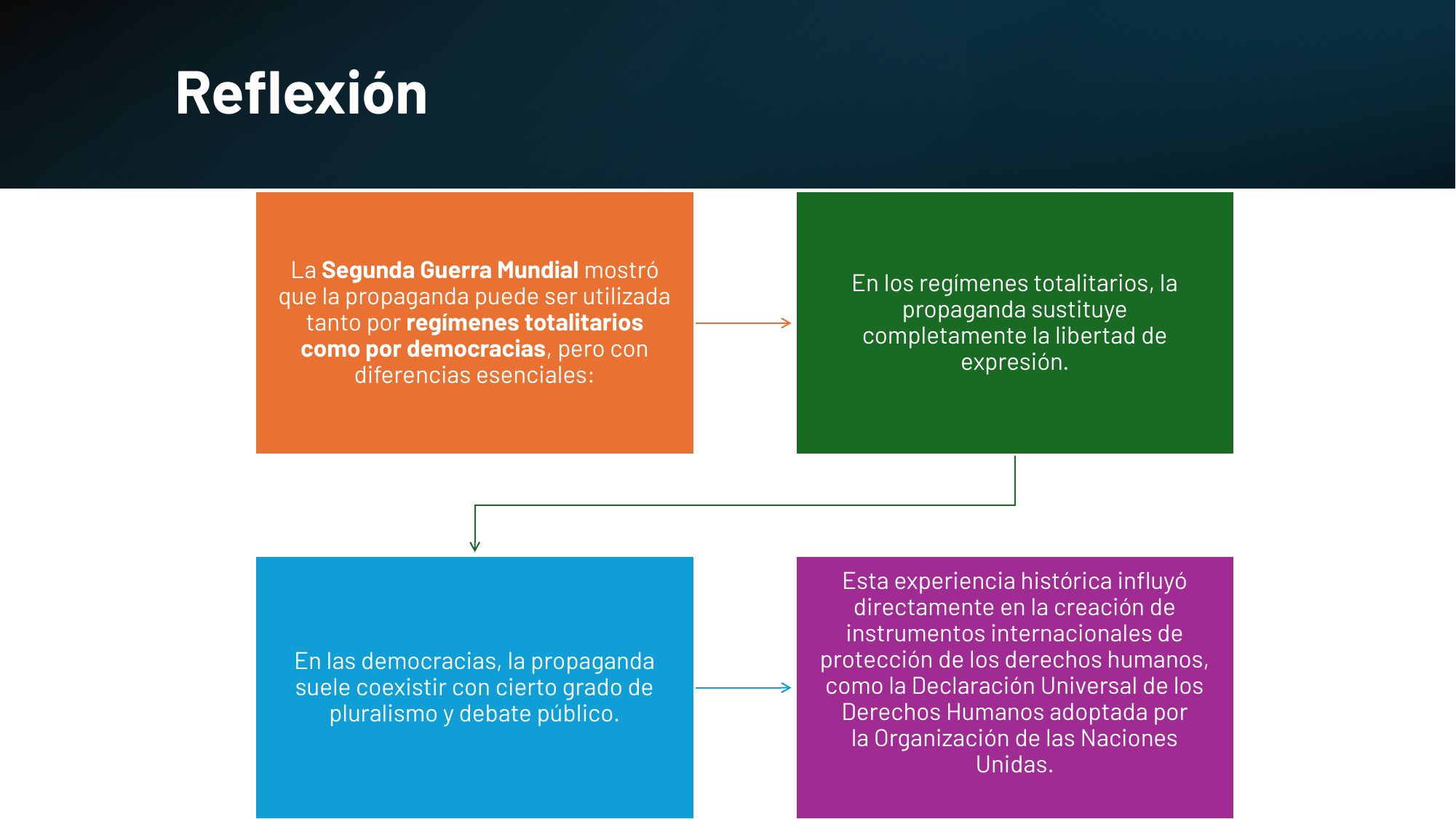

# Reflexión

La Segunda Guerra Mundial mostró que la propaganda puede ser utilizada tanto por regímenes totalitarios como por democracias, pero con diferencias esenciales:

En los regímenes totalitarios, la propaganda sustituye completamente la libertad de expresión.

En las democracias, la propaganda suele coexistir con cierto grado de pluralismo y debate público.
Esta experiencia histórica influyó directamente en la creación de instrumentos internacionales de protección de los derechos humanos, como la Declaración Universal de los Derechos Humanos adoptada por la Organización de las Naciones Unidas.